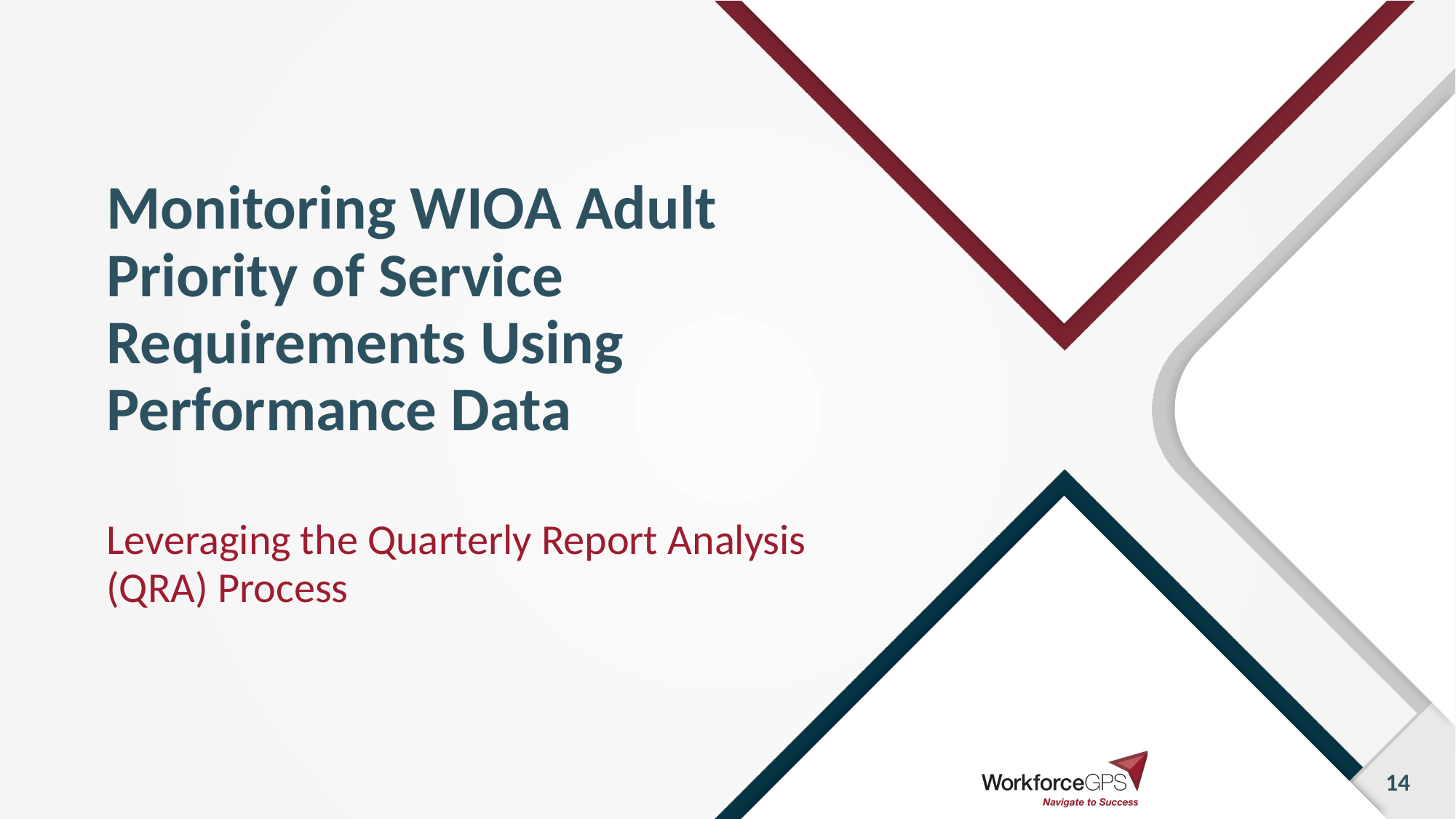

# Monitoring WIOA Adult Priority of Service Requirements Using Performance Data
Leveraging the Quarterly Report Analysis (QRA) Process
14